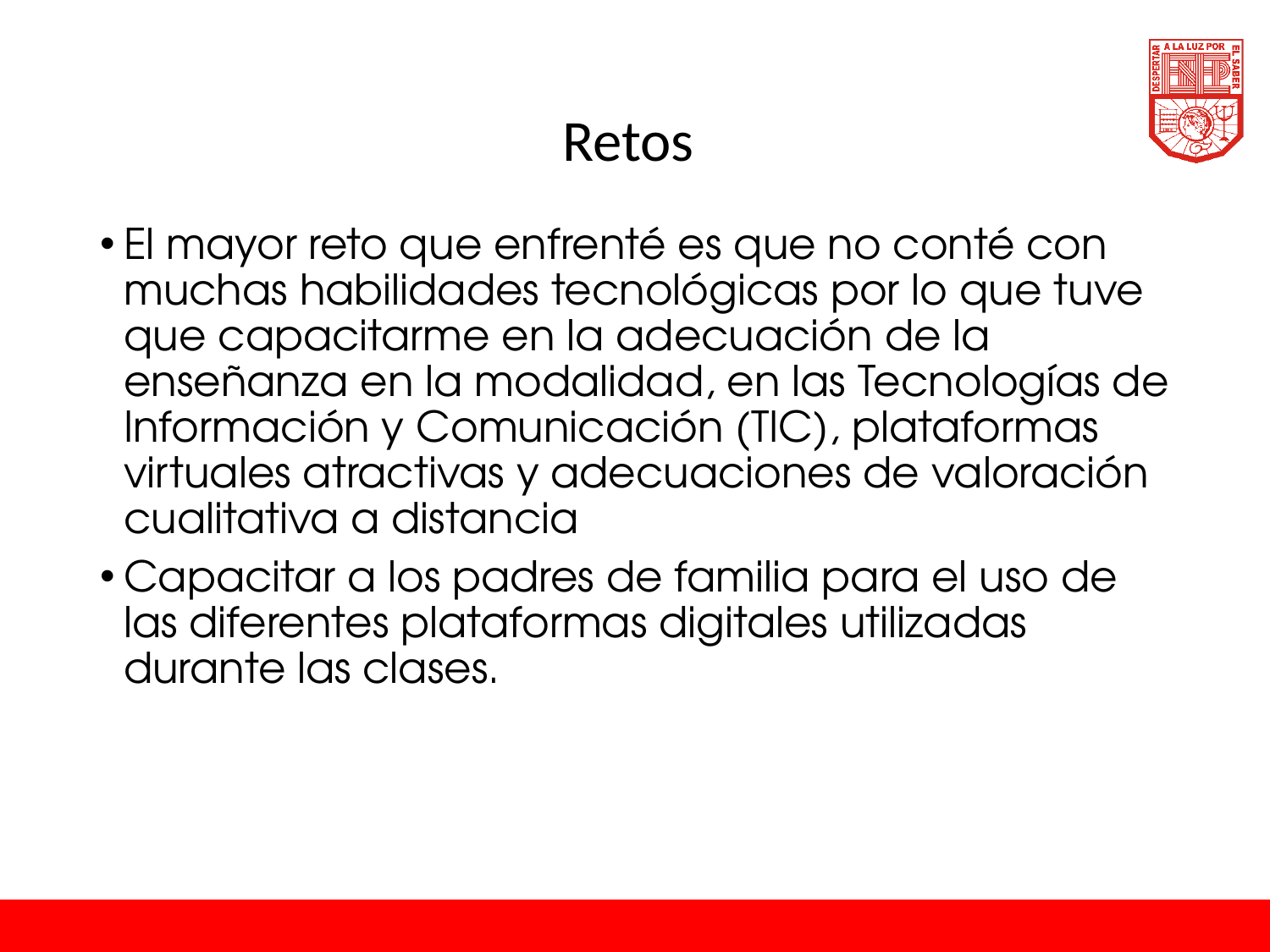

# Retos
El mayor reto que enfrenté es que no conté con muchas habilidades tecnológicas por lo que tuve que capacitarme en la adecuación de la enseñanza en la modalidad, en las Tecnologías de Información y Comunicación (TIC), plataformas virtuales atractivas y adecuaciones de valoración cualitativa a distancia
Capacitar a los padres de familia para el uso de las diferentes plataformas digitales utilizadas durante las clases.